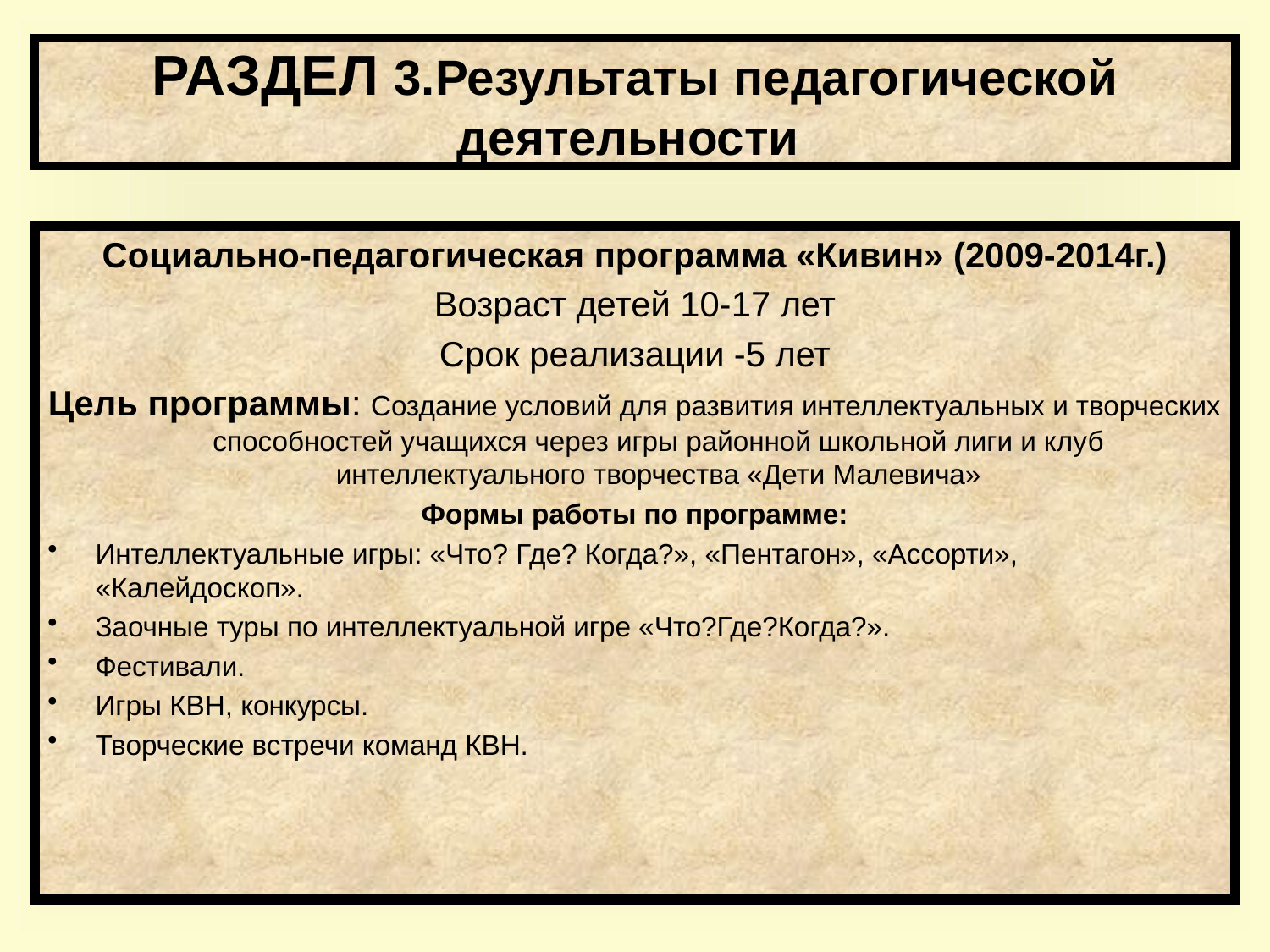

# РАЗДЕЛ 3.Результаты педагогической деятельности
Социально-педагогическая программа «Кивин» (2009-2014г.)
Возраст детей 10-17 лет
Срок реализации -5 лет
Цель программы: Создание условий для развития интеллектуальных и творческих способностей учащихся через игры районной школьной лиги и клуб интеллектуального творчества «Дети Малевича»
Формы работы по программе:
Интеллектуальные игры: «Что? Где? Когда?», «Пентагон», «Ассорти», «Калейдоскоп».
Заочные туры по интеллектуальной игре «Что?Где?Когда?».
Фестивали.
Игры КВН, конкурсы.
Творческие встречи команд КВН.